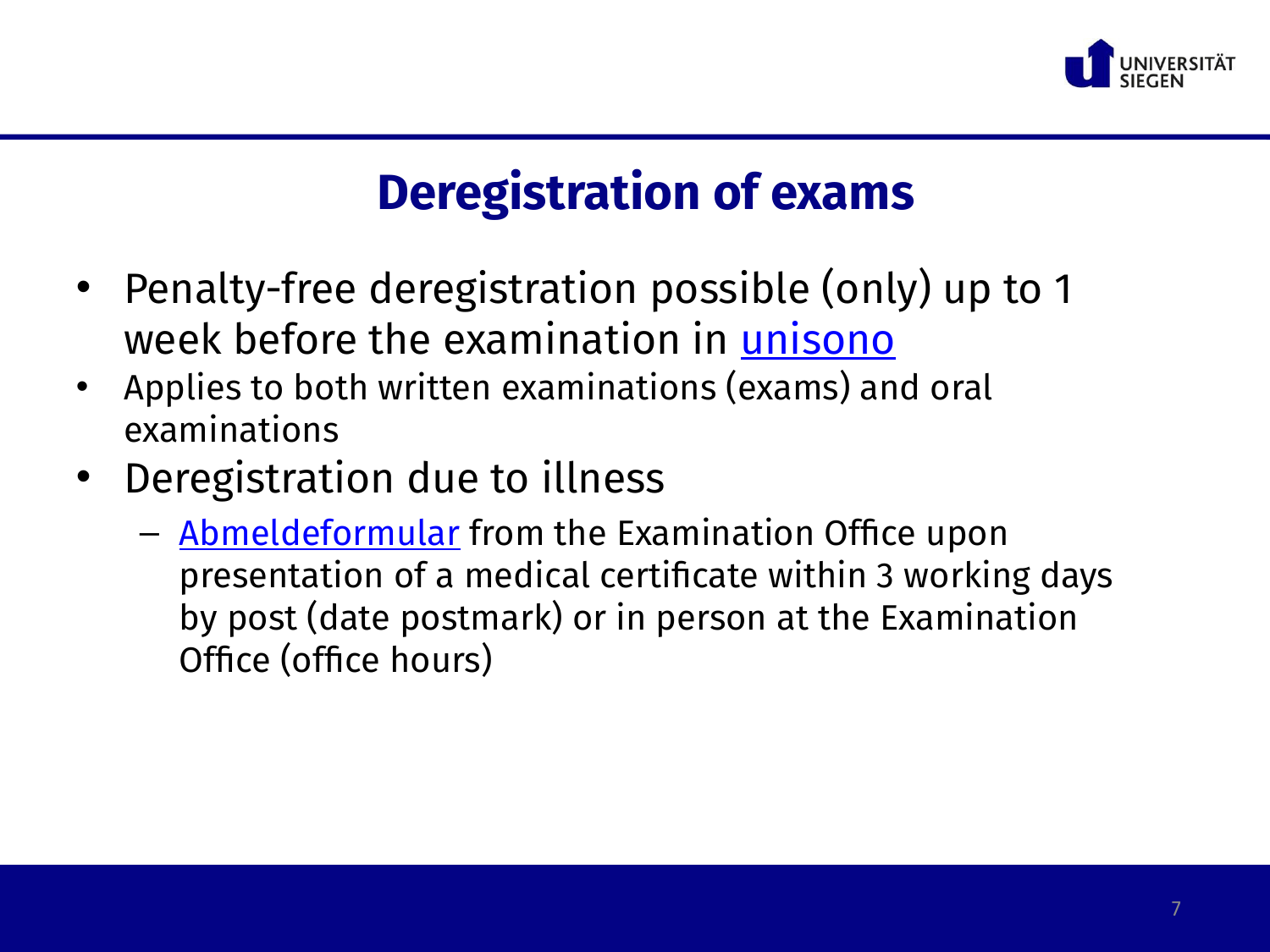

# Deregistration of exams

Penalty-free deregistration possible (only) up to 1 week before the examination in unisono
Applies to both written examinations (exams) and oral examinations
Deregistration due to illness
Abmeldeformular from the Examination Office upon presentation of a medical certificate within 3 working days by post (date postmark) or in person at the Examination Office (office hours)
7